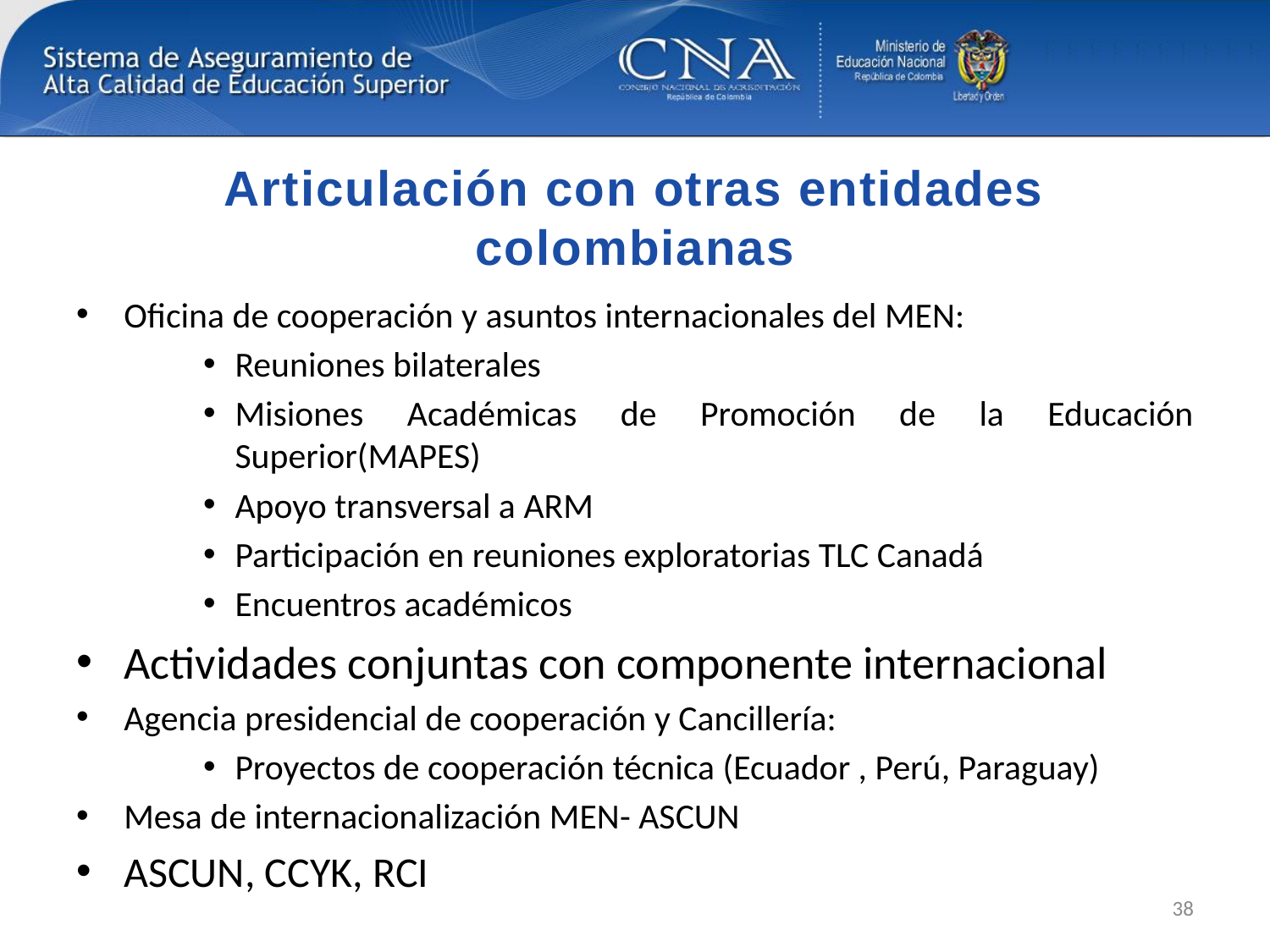

# Articulación con otras entidades colombianas
Oficina de cooperación y asuntos internacionales del MEN:
Reuniones bilaterales
Misiones Académicas de Promoción de la Educación Superior(MAPES)
Apoyo transversal a ARM
Participación en reuniones exploratorias TLC Canadá
Encuentros académicos
Actividades conjuntas con componente internacional
Agencia presidencial de cooperación y Cancillería:
Proyectos de cooperación técnica (Ecuador , Perú, Paraguay)
Mesa de internacionalización MEN- ASCUN
ASCUN, CCYK, RCI
38